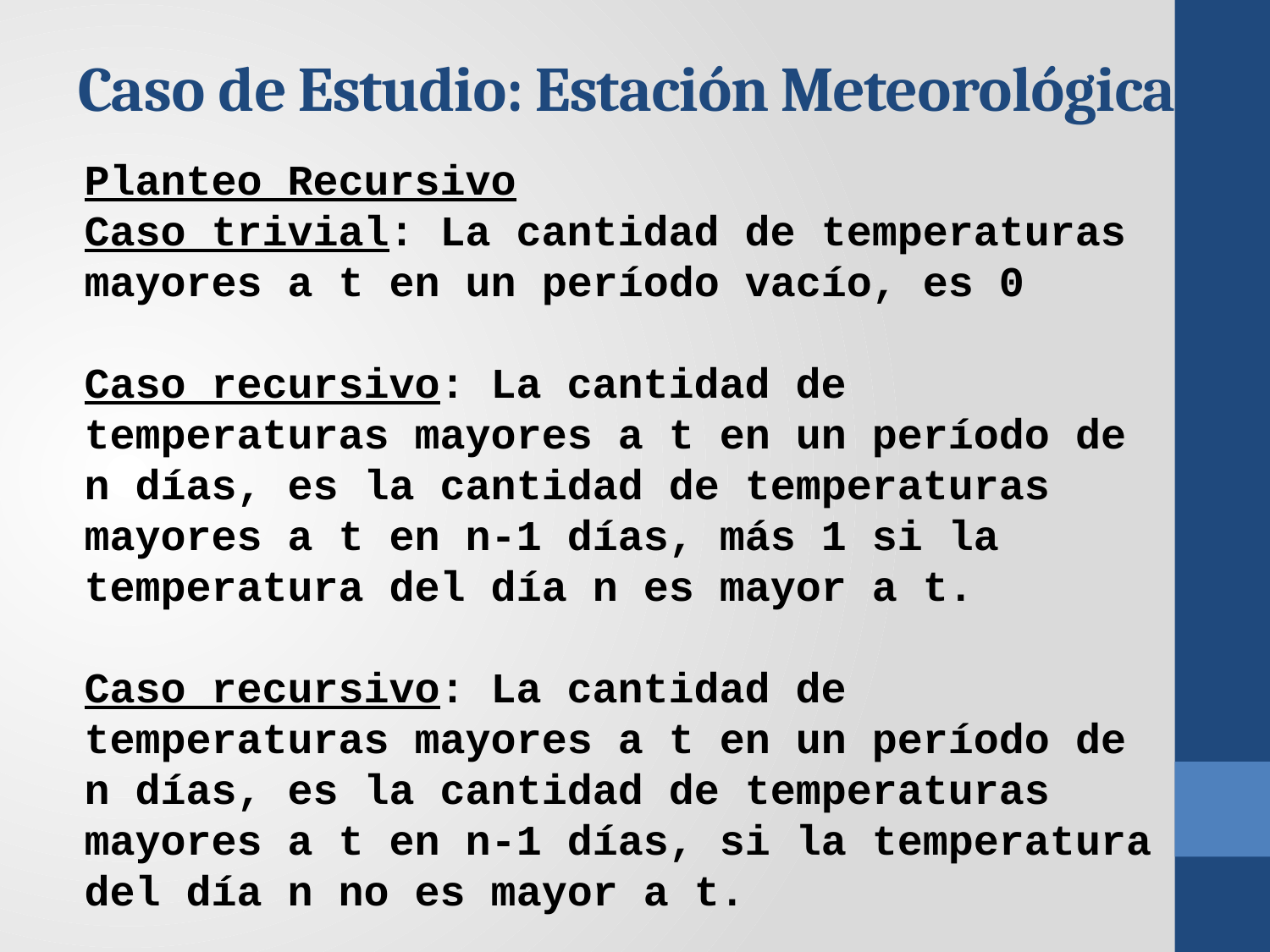

# Caso de Estudio: Estación Meteorológica
Planteo Recursivo
Caso trivial: La cantidad de temperaturas mayores a t en un período vacío, es 0

Caso recursivo: La cantidad de temperaturas mayores a t en un período de n días, es la cantidad de temperaturas mayores a t en n-1 días, más 1 si la temperatura del día n es mayor a t.

Caso recursivo: La cantidad de temperaturas mayores a t en un período de n días, es la cantidad de temperaturas mayores a t en n-1 días, si la temperatura del día n no es mayor a t.